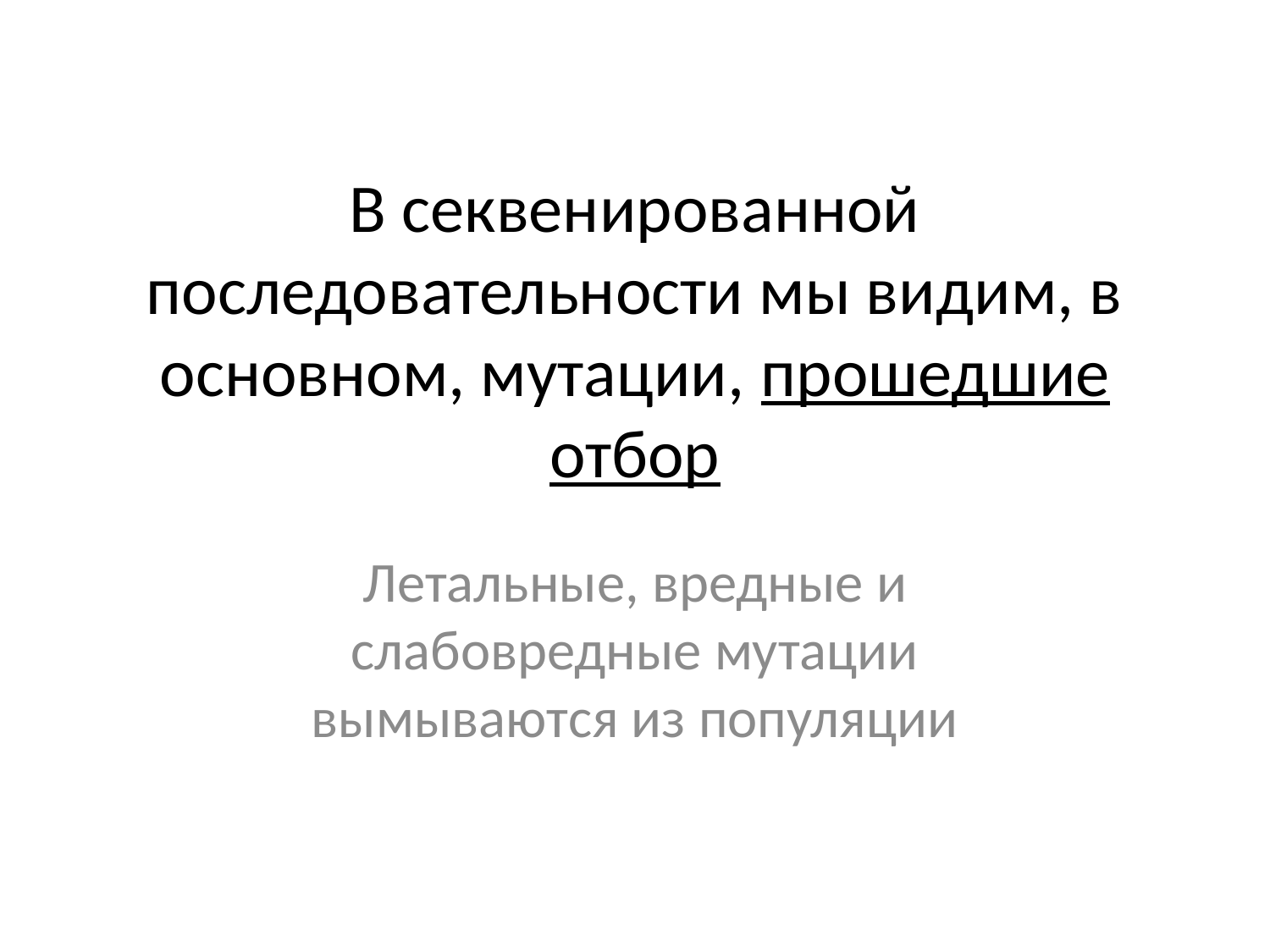

# В секвенированной последовательности мы видим, в основном, мутации, прошедшие отбор
Летальные, вредные и слабовредные мутации вымываются из популяции